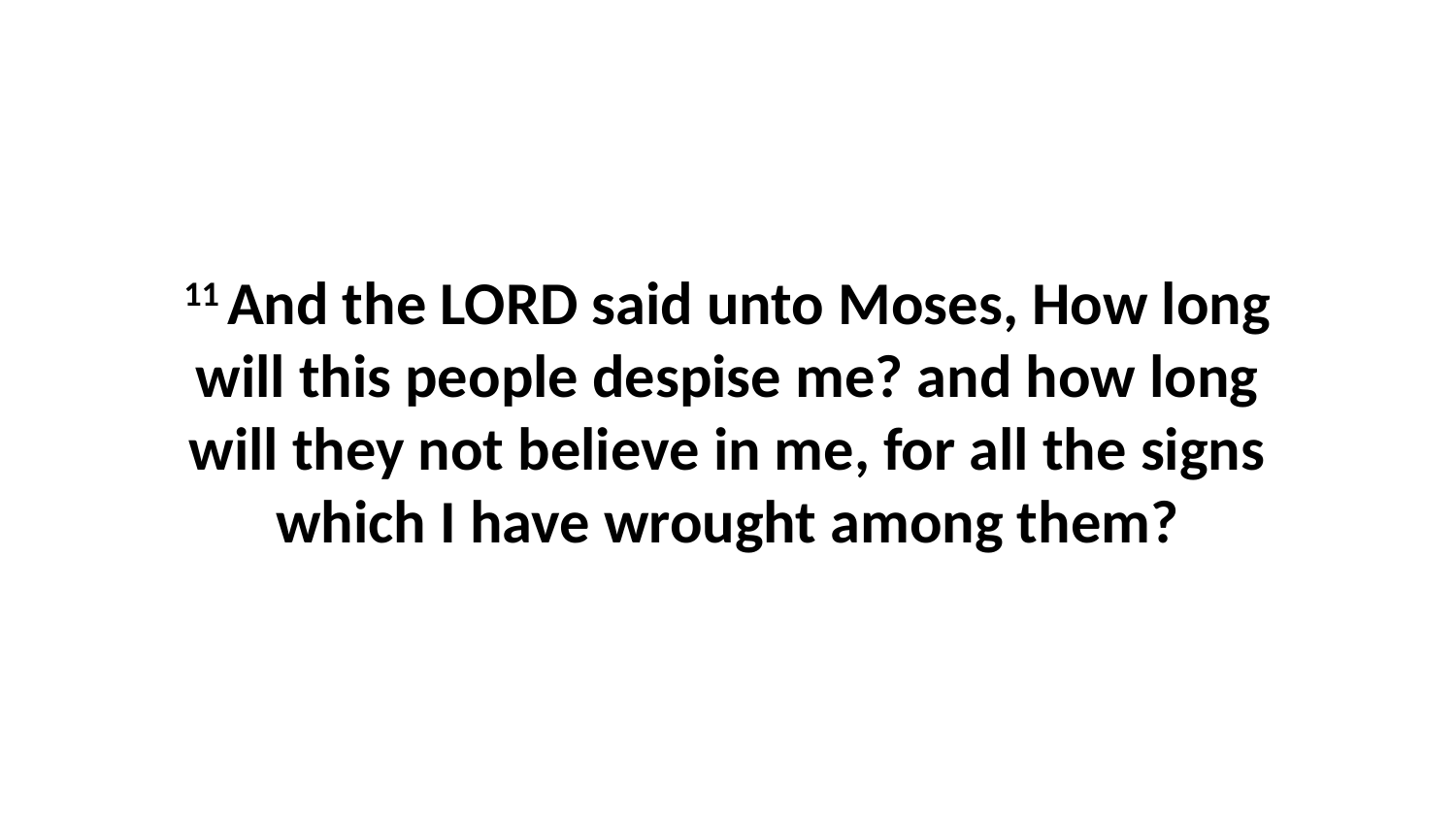

11 And the LORD said unto Moses, How long will this people despise me? and how long will they not believe in me, for all the signs which I have wrought among them?